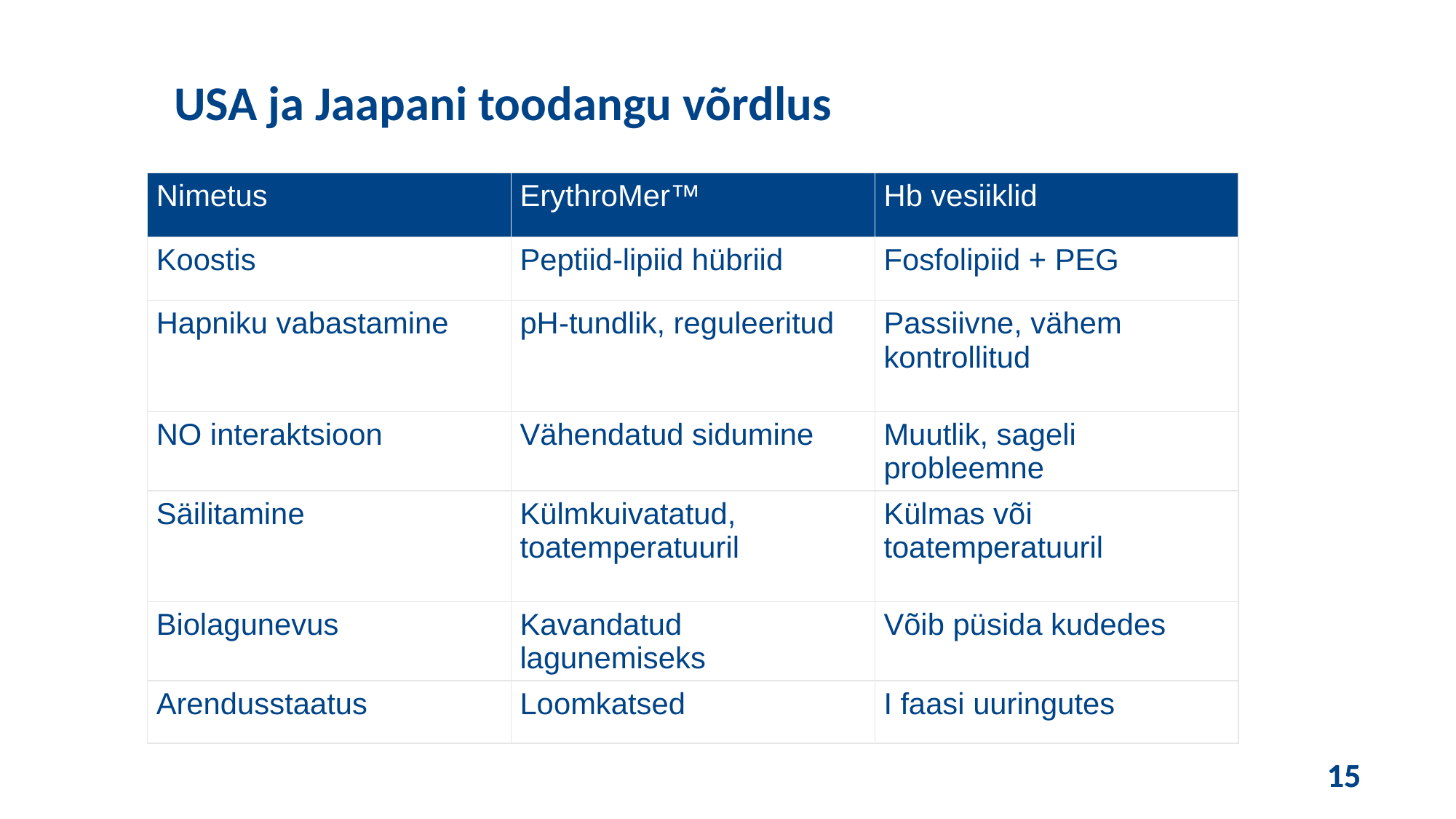

USA ja Jaapani toodangu võrdlus
| Nimetus | ErythroMer™ | Hb vesiiklid |
| --- | --- | --- |
| Koostis | Peptiid-lipiid hübriid | Fosfolipiid + PEG |
| Hapniku vabastamine | pH-tundlik, reguleeritud | Passiivne, vähem kontrollitud |
| NO interaktsioon | Vähendatud sidumine | Muutlik, sageli probleemne |
| Säilitamine | Külmkuivatatud, toatemperatuuril | Külmas või toatemperatuuril |
| Biolagunevus | Kavandatud lagunemiseks | Võib püsida kudedes |
| Arendusstaatus | Loomkatsed | I faasi uuringutes |